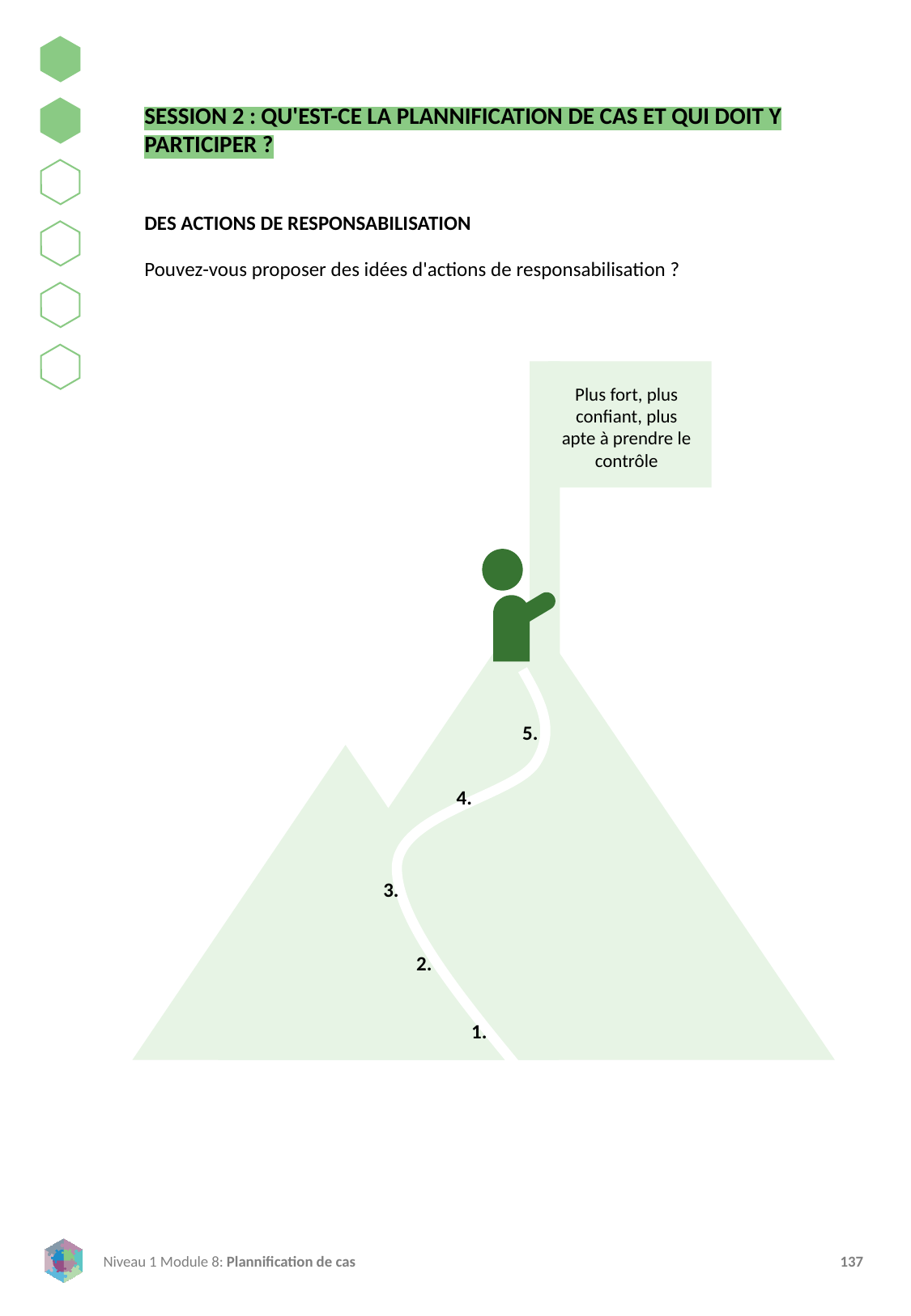

SESSION 2 : QU'EST-CE LA PLANNIFICATION DE CAS ET QUI DOIT Y PARTICIPER ?

DES ACTIONS DE RESPONSABILISATION

Pouvez-vous proposer des idées d'actions de responsabilisation ?

Plus fort, plus confiant, plus apte à prendre le contrôle

5.
4.
3.
2.
1.